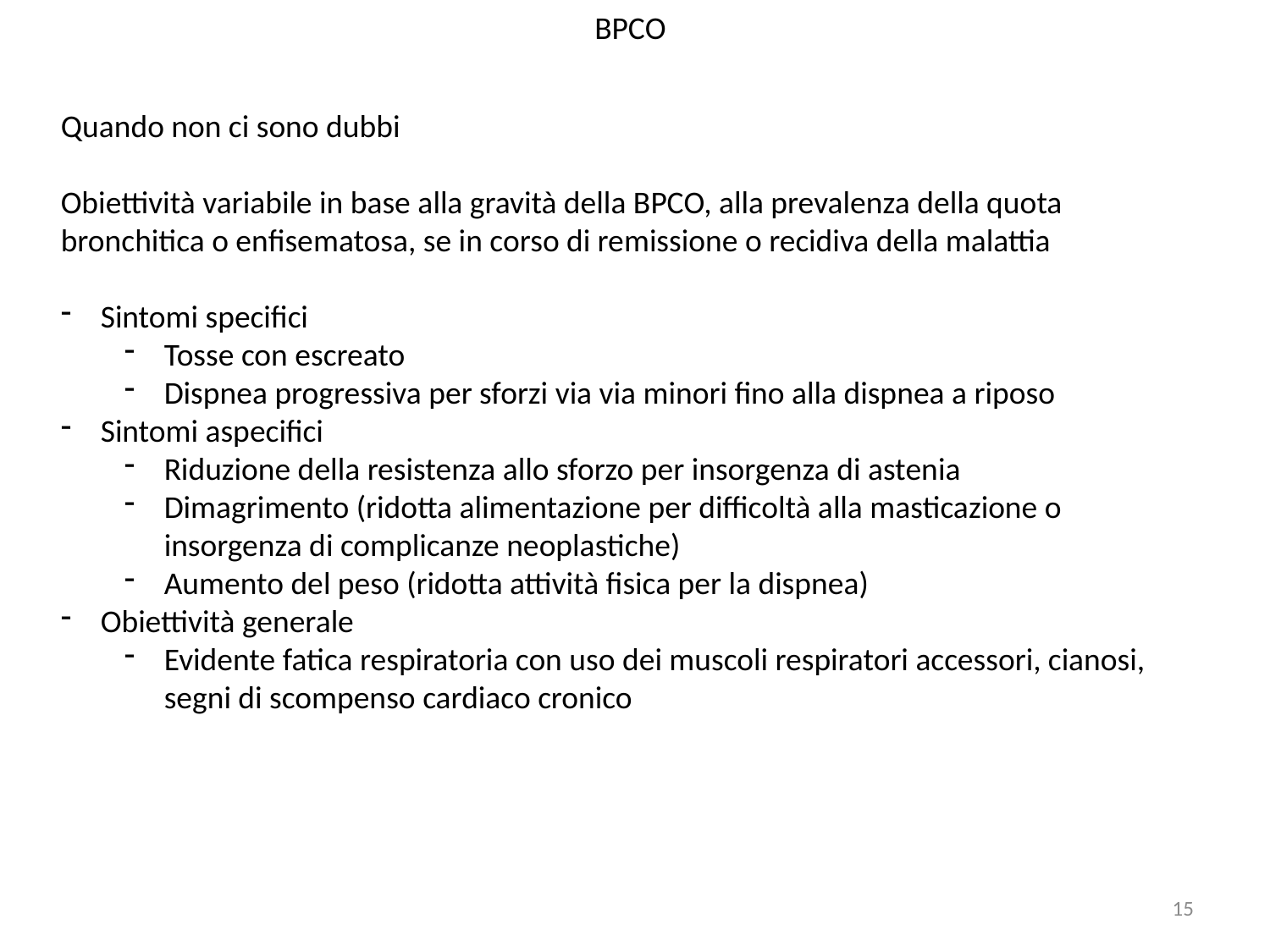

BPCO
Quando non ci sono dubbi

Obiettività variabile in base alla gravità della BPCO, alla prevalenza della quota bronchitica o enfisematosa, se in corso di remissione o recidiva della malattia

Sintomi specifici
Tosse con escreato
Dispnea progressiva per sforzi via via minori fino alla dispnea a riposo
Sintomi aspecifici
Riduzione della resistenza allo sforzo per insorgenza di astenia
Dimagrimento (ridotta alimentazione per difficoltà alla masticazione o insorgenza di complicanze neoplastiche)
Aumento del peso (ridotta attività fisica per la dispnea)
Obiettività generale
Evidente fatica respiratoria con uso dei muscoli respiratori accessori, cianosi, segni di scompenso cardiaco cronico

15